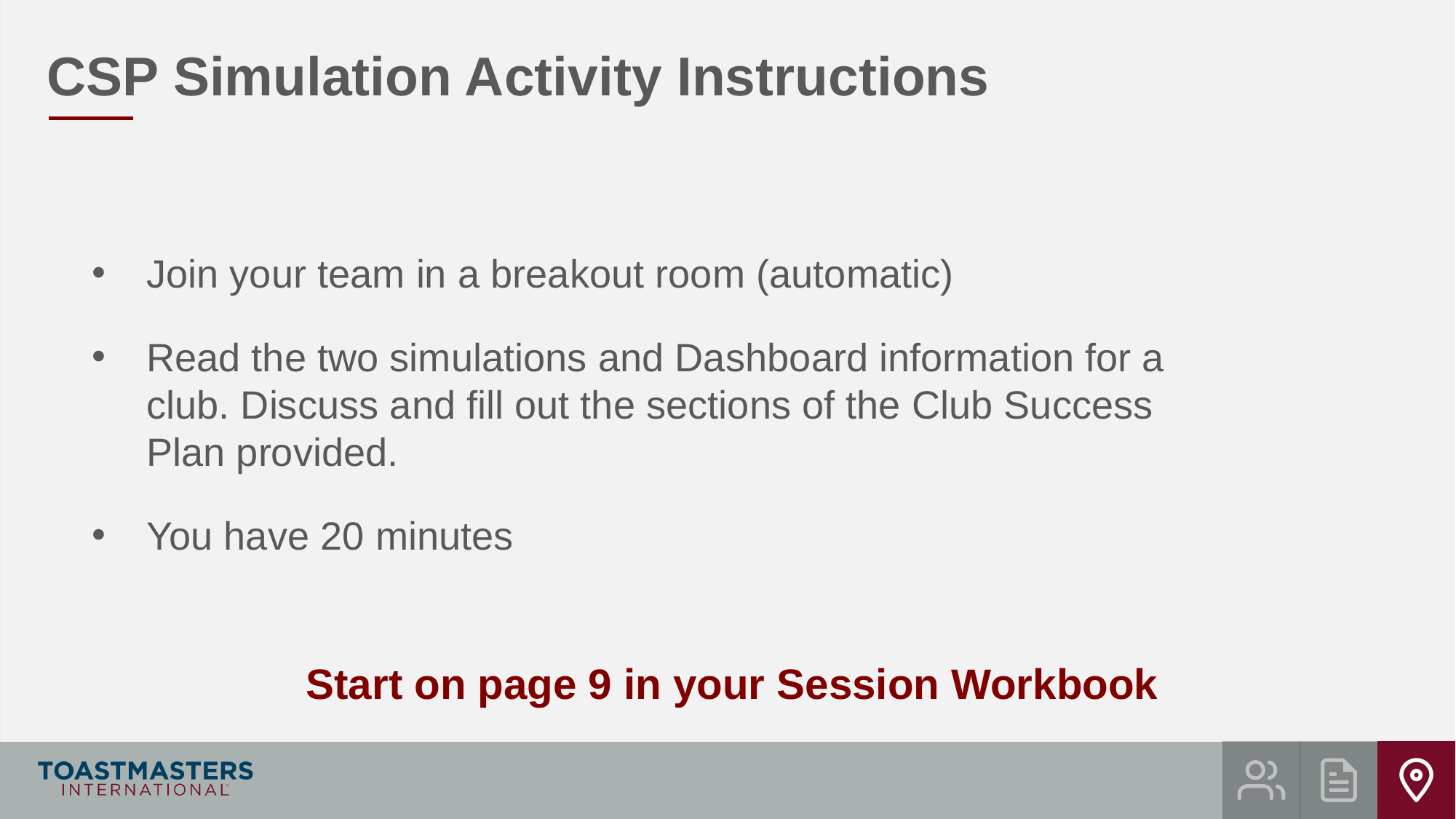

CSP Simulation Activity Instructions
Join your team in a breakout room (automatic)
Read the two simulations and Dashboard information for a club. Discuss and fill out the sections of the Club Success Plan provided.
You have 20 minutes
Start on page 9 in your Session Workbook